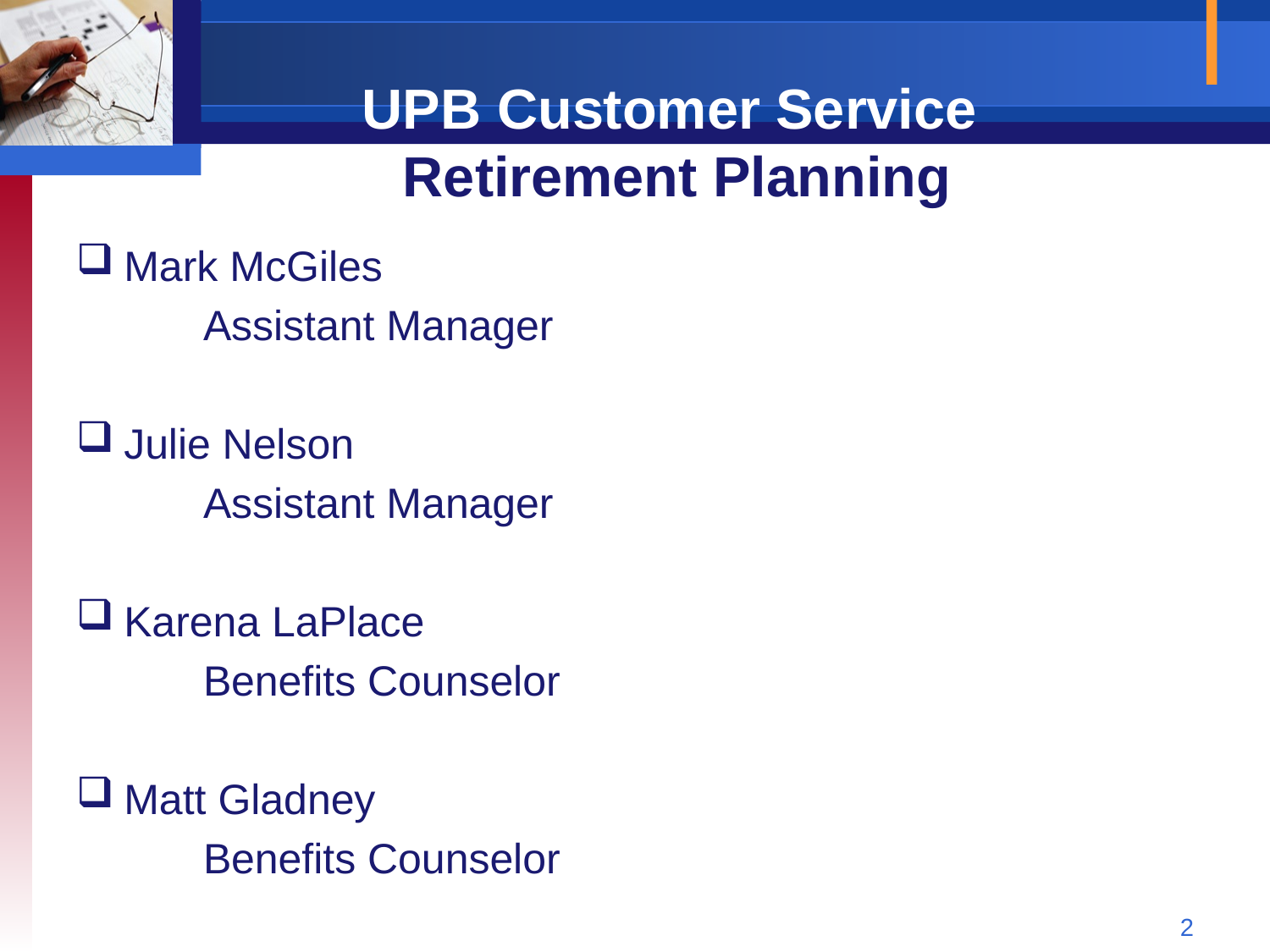

# UPB Customer Service Retirement Planning
Mark McGiles
	Assistant Manager

Julie Nelson
	Assistant Manager

Karena LaPlace
	Benefits Counselor

Matt Gladney
	Benefits Counselor

2